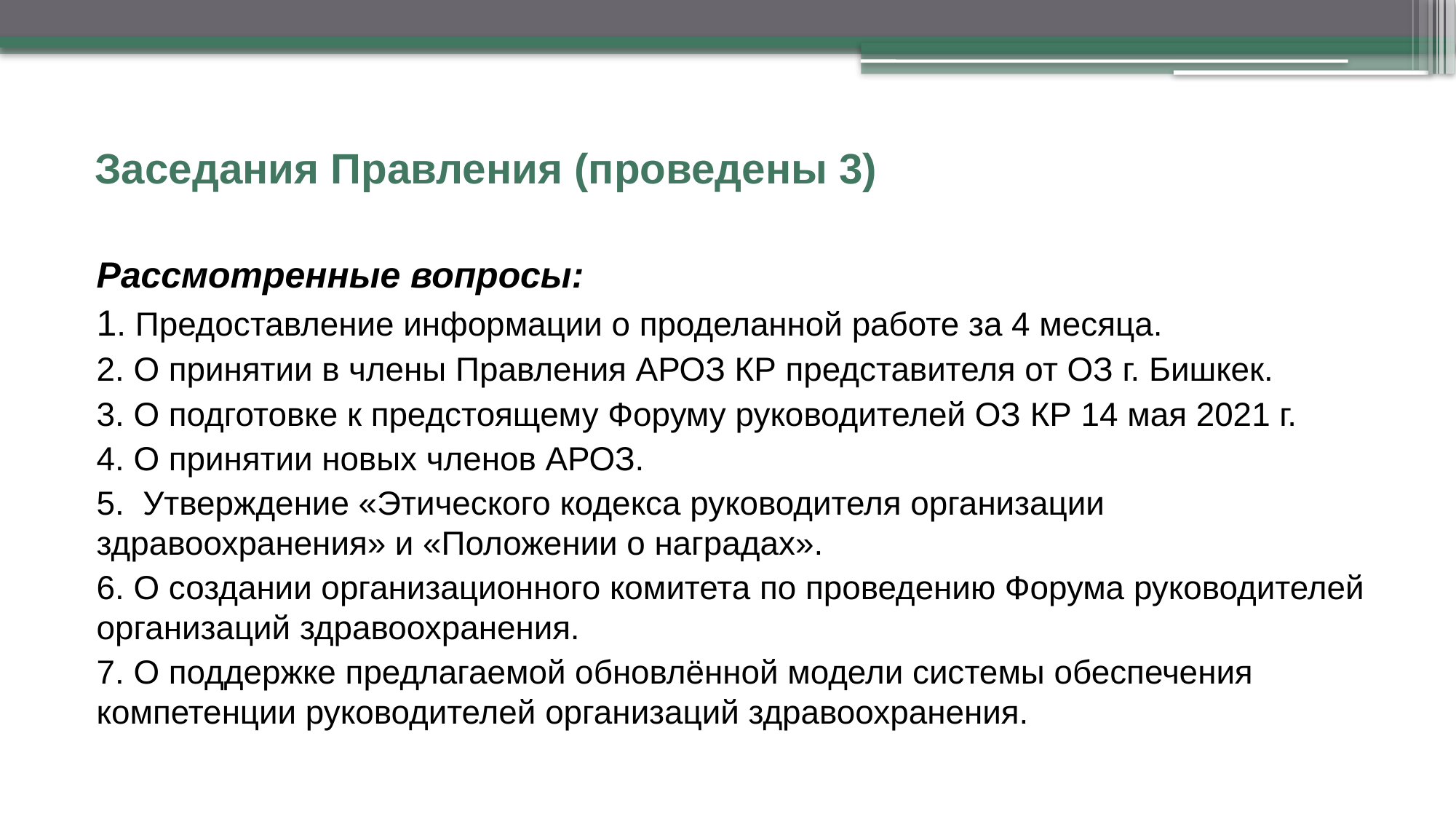

# Заседания Правления (проведены 3)
Рассмотренные вопросы:
1. Предоставление информации о проделанной работе за 4 месяца.
2. О принятии в члены Правления АРОЗ КР представителя от ОЗ г. Бишкек.
3. О подготовке к предстоящему Форуму руководителей ОЗ КР 14 мая 2021 г.
4. О принятии новых членов АРОЗ.
5.  Утверждение «Этического кодекса руководителя организации здравоохранения» и «Положении о наградах».
6. О создании организационного комитета по проведению Форума руководителей организаций здравоохранения.
7. О поддержке предлагаемой обновлённой модели системы обеспечения компетенции руководителей организаций здравоохранения.